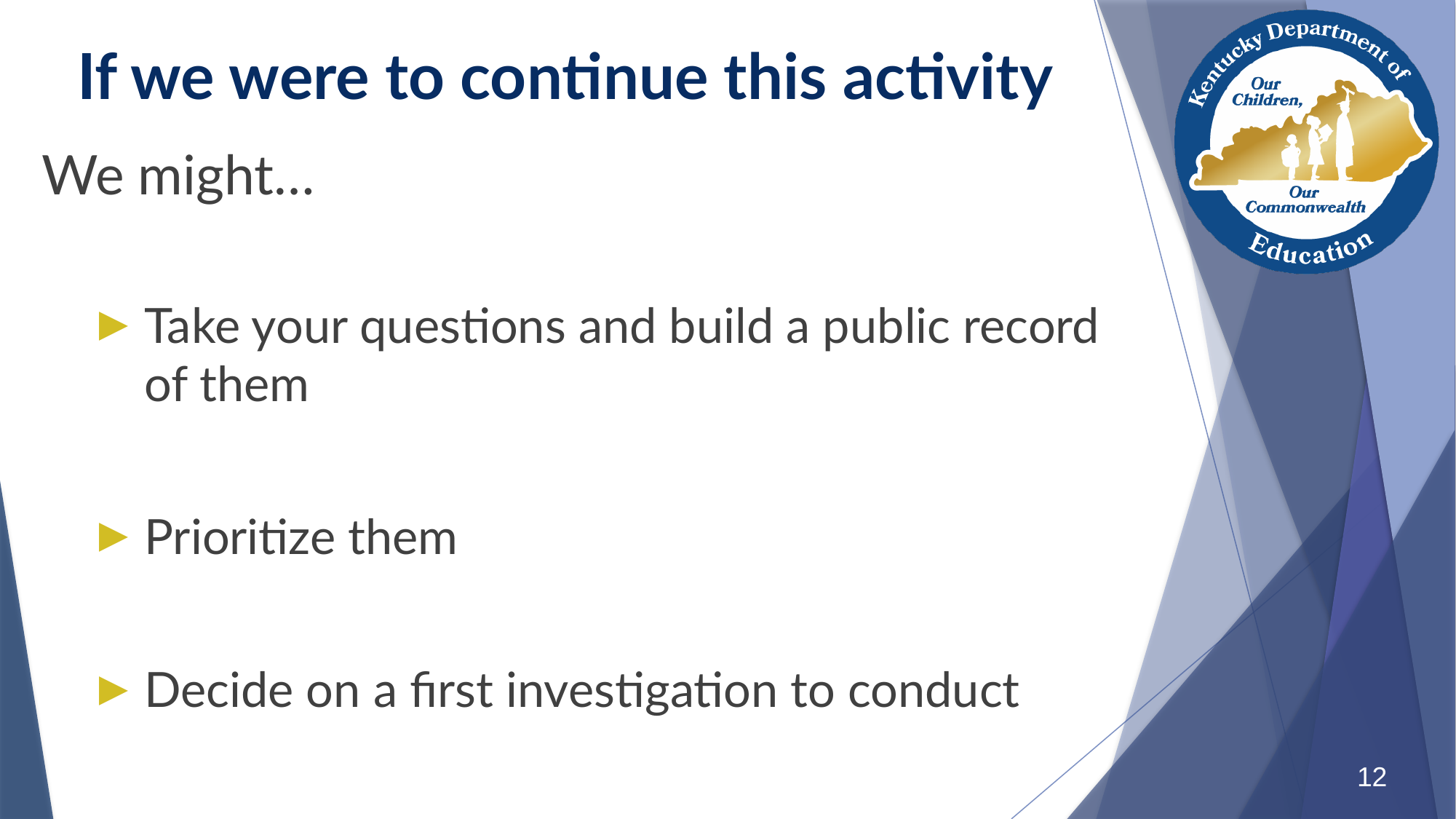

# If we were to continue this activity
We might…

Take your questions and build a public record of them

Prioritize them

Decide on a first investigation to conduct
12